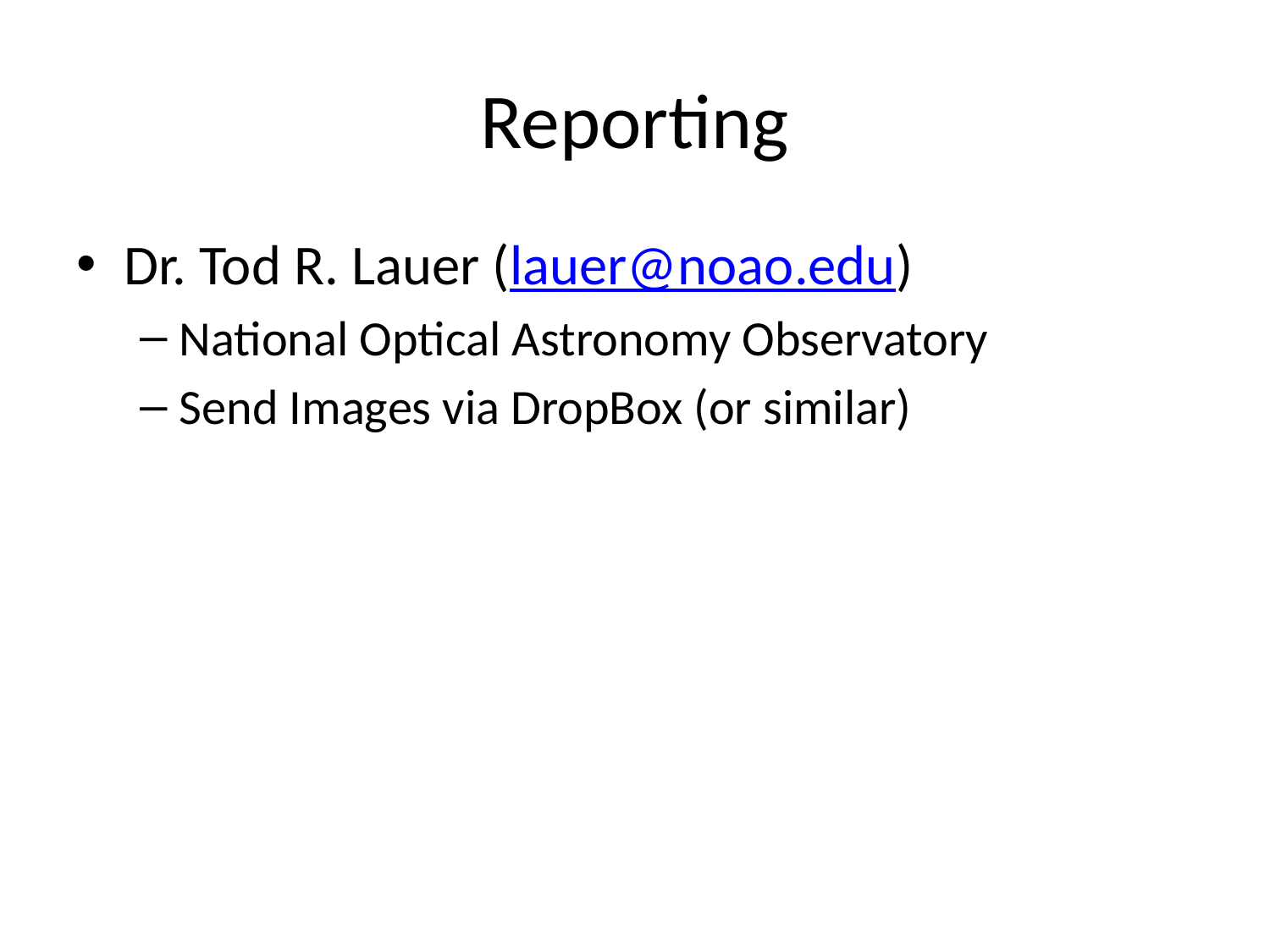

# Reporting
Dr. Tod R. Lauer (lauer@noao.edu)
National Optical Astronomy Observatory
Send Images via DropBox (or similar)